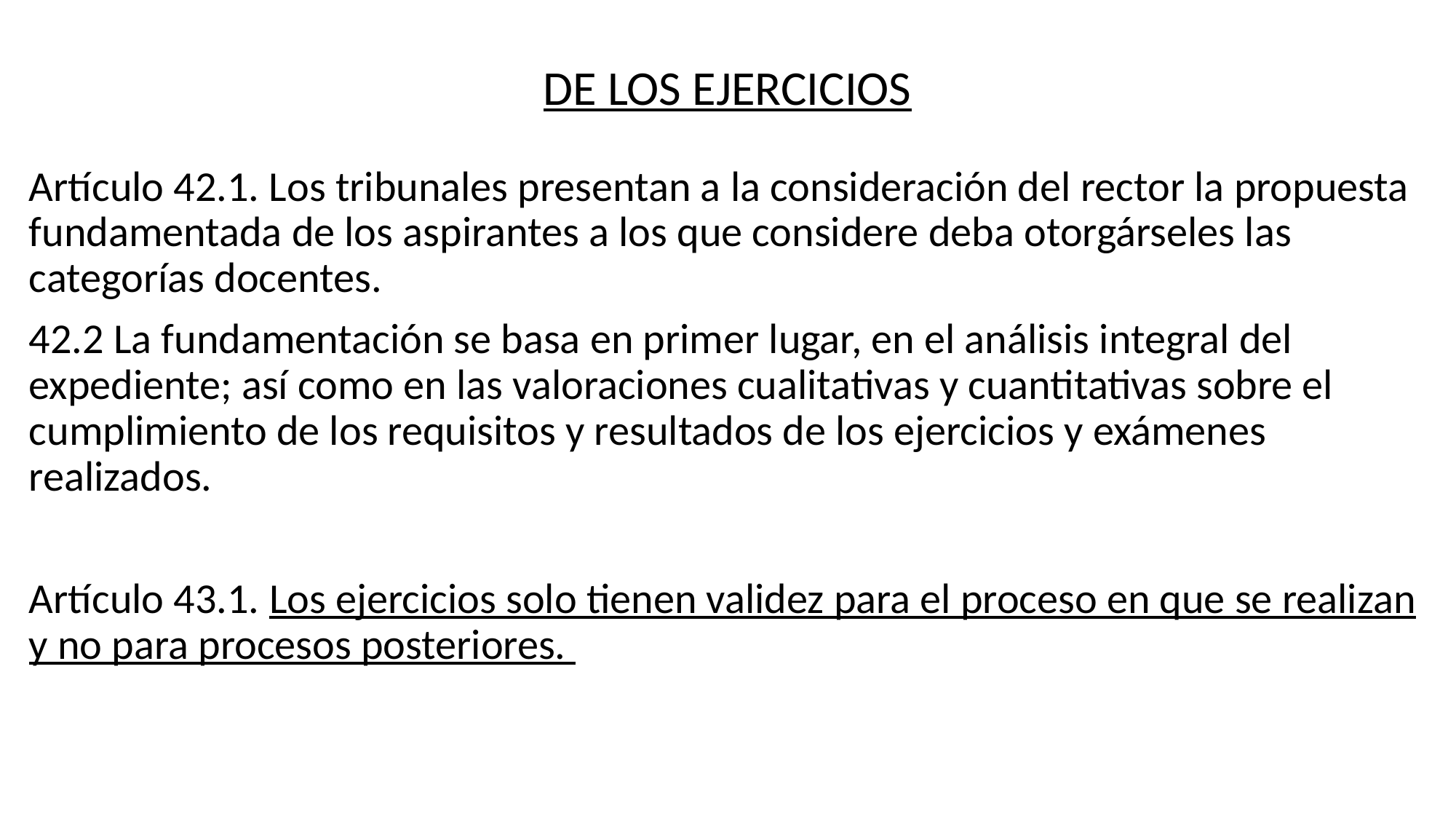

# DE LOS EJERCICIOS
Artículo 42.1. Los tribunales presentan a la consideración del rector la propuesta fundamentada de los aspirantes a los que considere deba otorgárseles las categorías docentes.
42.2 La fundamentación se basa en primer lugar, en el análisis integral del expediente; así como en las valoraciones cualitativas y cuantitativas sobre el cumplimiento de los requisitos y resultados de los ejercicios y exámenes realizados.

Artículo 43.1. Los ejercicios solo tienen validez para el proceso en que se realizan y no para procesos posteriores.